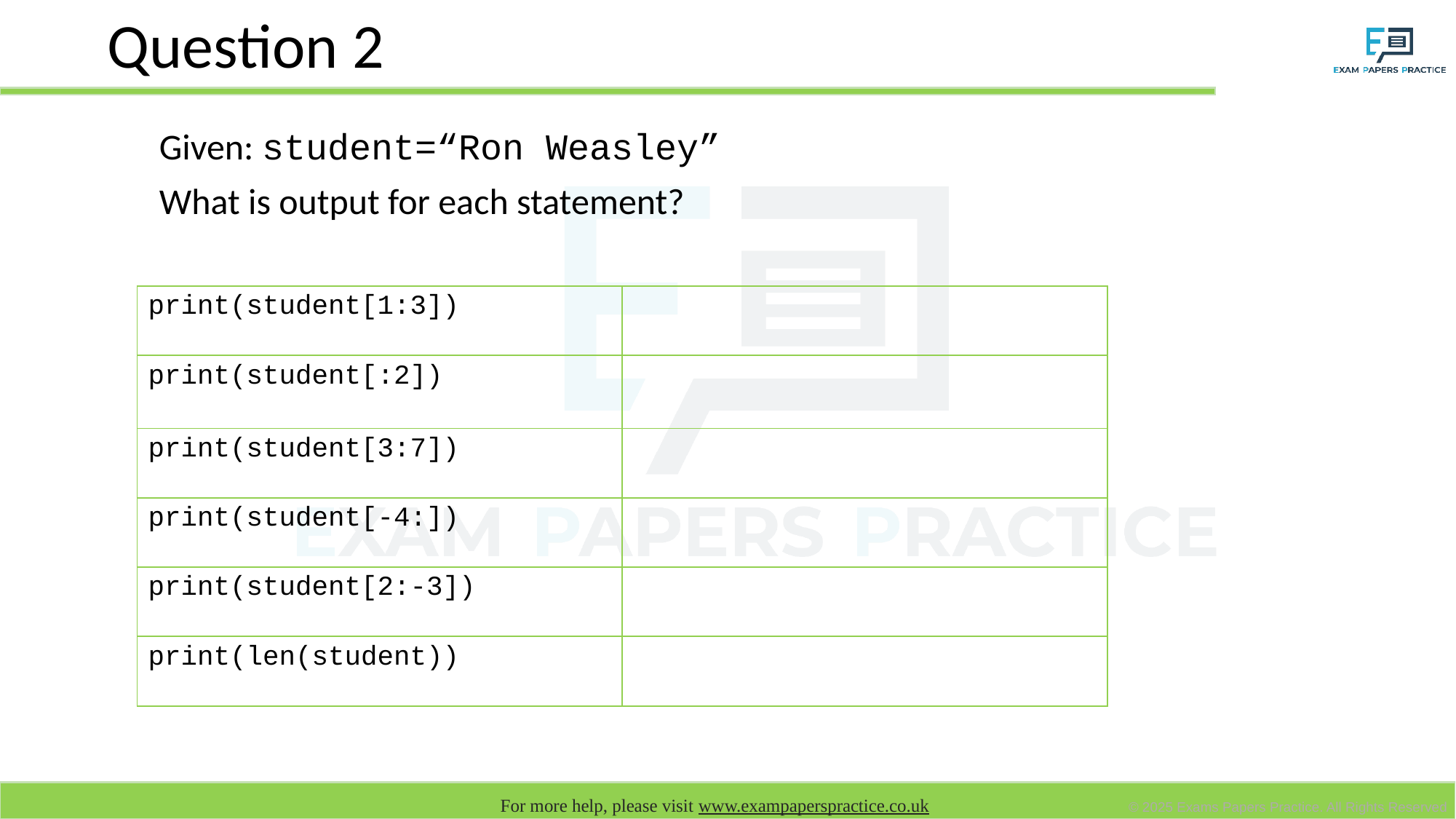

# Question 2
Given: student=“Ron Weasley”
What is output for each statement?

| print(student[1:3]) |  |
| --- | --- |
| print(student[:2]) |  |
| print(student[3:7]) |  |
| print(student[-4:]) |  |
| print(student[2:-3]) |  |
| print(len(student)) |  |